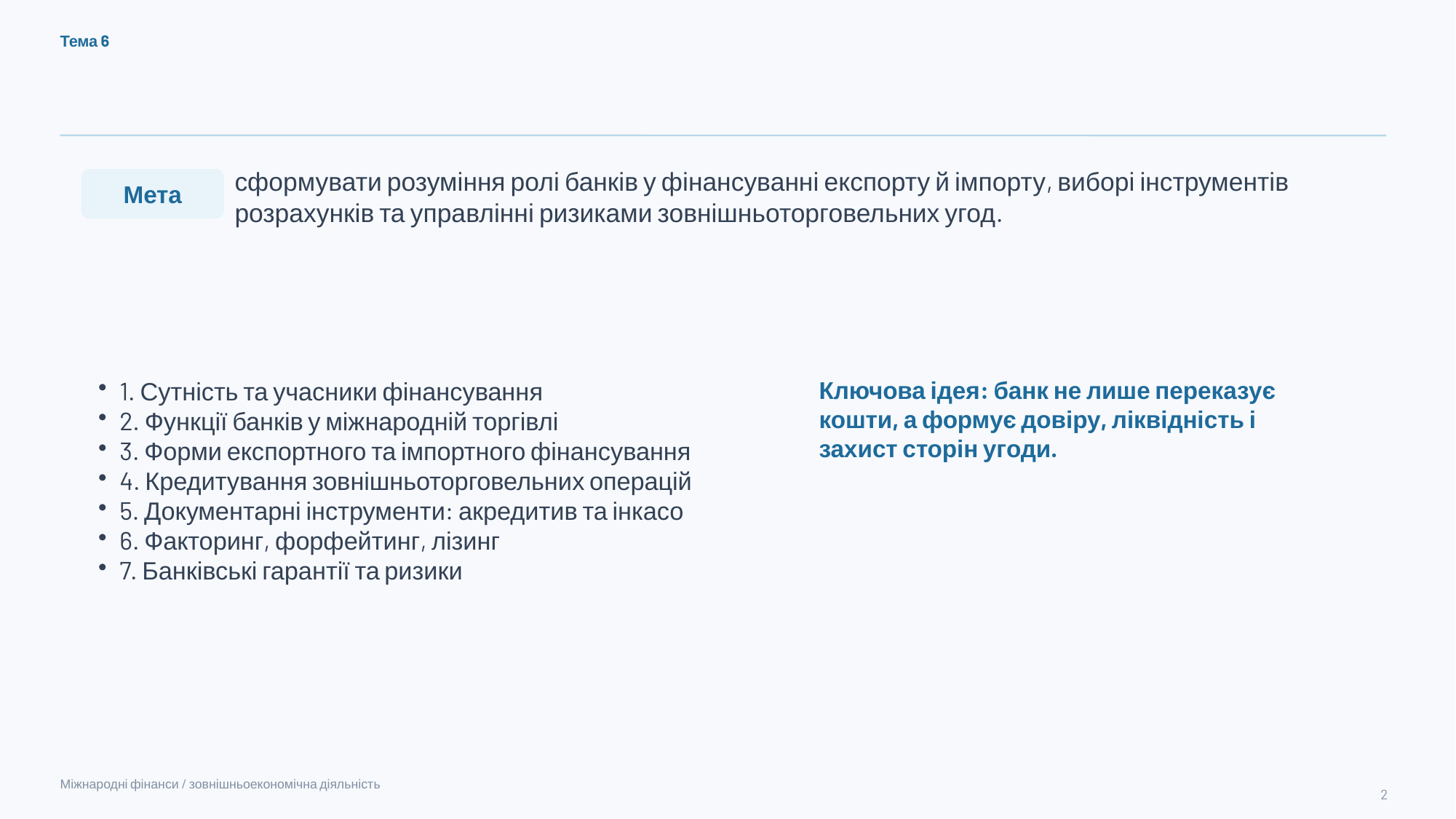

Тема 6

сформувати розуміння ролі банків у фінансуванні експорту й імпорту, виборі інструментів розрахунків та управлінні ризиками зовнішньоторговельних угод.
Мета
1. Сутність та учасники фінансування
2. Функції банків у міжнародній торгівлі
3. Форми експортного та імпортного фінансування
4. Кредитування зовнішньоторговельних операцій
5. Документарні інструменти: акредитив та інкасо
6. Факторинг, форфейтинг, лізинг
7. Банківські гарантії та ризики
Ключова ідея: банк не лише переказує кошти, а формує довіру, ліквідність і захист сторін угоди.
Міжнародні фінанси / зовнішньоекономічна діяльність
2